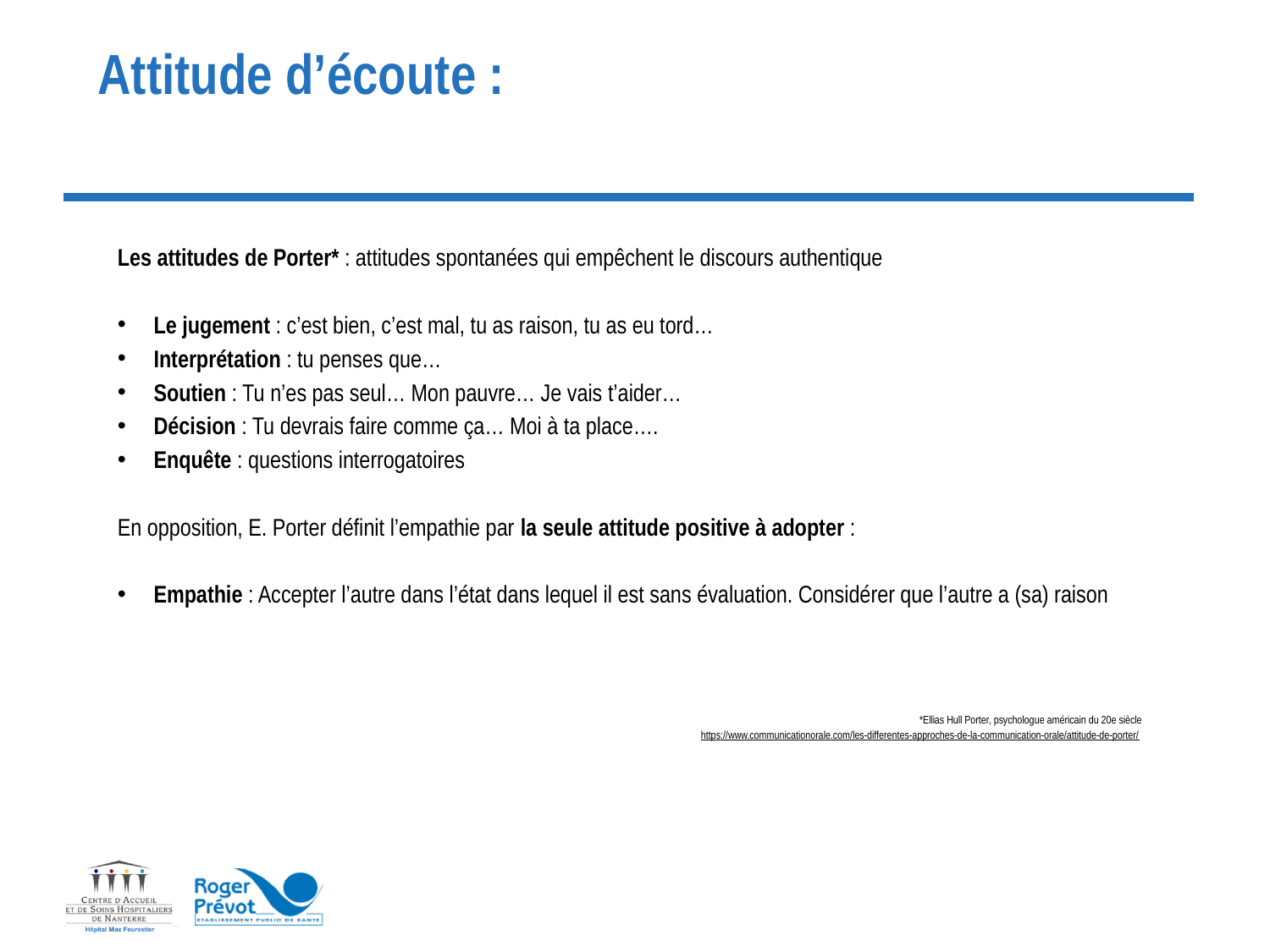

# Attitude d’écoute :
Les attitudes de Porter* : attitudes spontanées qui empêchent le discours authentique

Le jugement : c’est bien, c’est mal, tu as raison, tu as eu tord…
Interprétation : tu penses que…
Soutien : Tu n’es pas seul… Mon pauvre… Je vais t’aider…
Décision : Tu devrais faire comme ça… Moi à ta place….
Enquête : questions interrogatoires

En opposition, E. Porter définit l’empathie par la seule attitude positive à adopter :

Empathie : Accepter l’autre dans l’état dans lequel il est sans évaluation. Considérer que l’autre a (sa) raison

*Ellias Hull Porter, psychologue américain du 20e siècle
https://www.communicationorale.com/les-differentes-approches-de-la-communication-orale/attitude-de-porter/